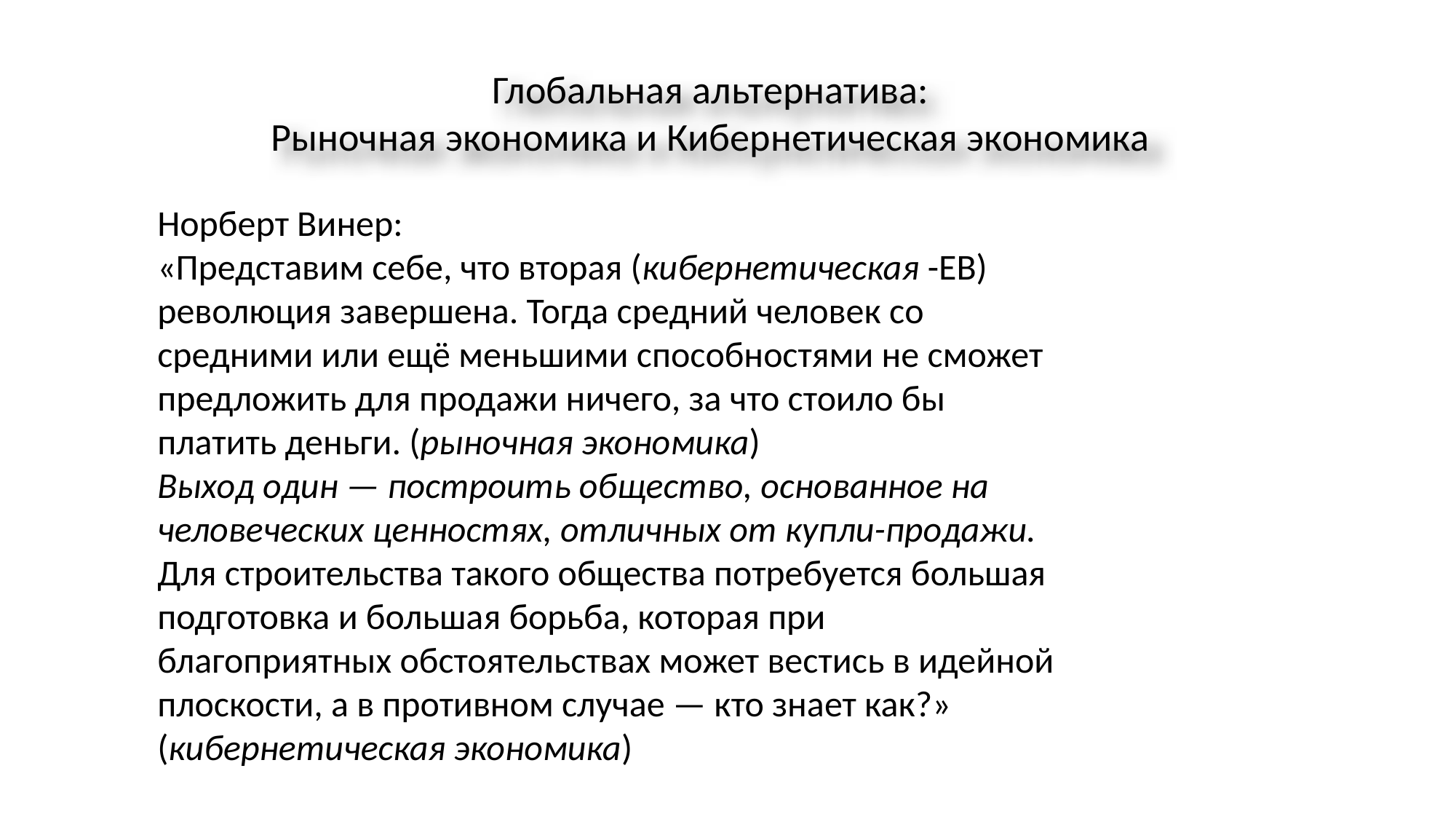

Глобальная альтернатива:
Рыночная экономика и Кибернетическая экономика
Норберт Винер:
«Представим себе, что вторая (кибернетическая -ЕВ) революция завершена. Тогда средний человек со средними или ещё меньшими способностями не сможет предложить для продажи ничего, за что стоило бы платить деньги. (рыночная экономика)
Выход один — построить общество, основанное на человеческих ценностях, отличных от купли-продажи. Для строительства такого общества потребуется большая подготовка и большая борьба, которая при благоприятных обстоятельствах может вестись в идейной плоскости, а в противном случае — кто знает как?» (кибернетическая экономика)